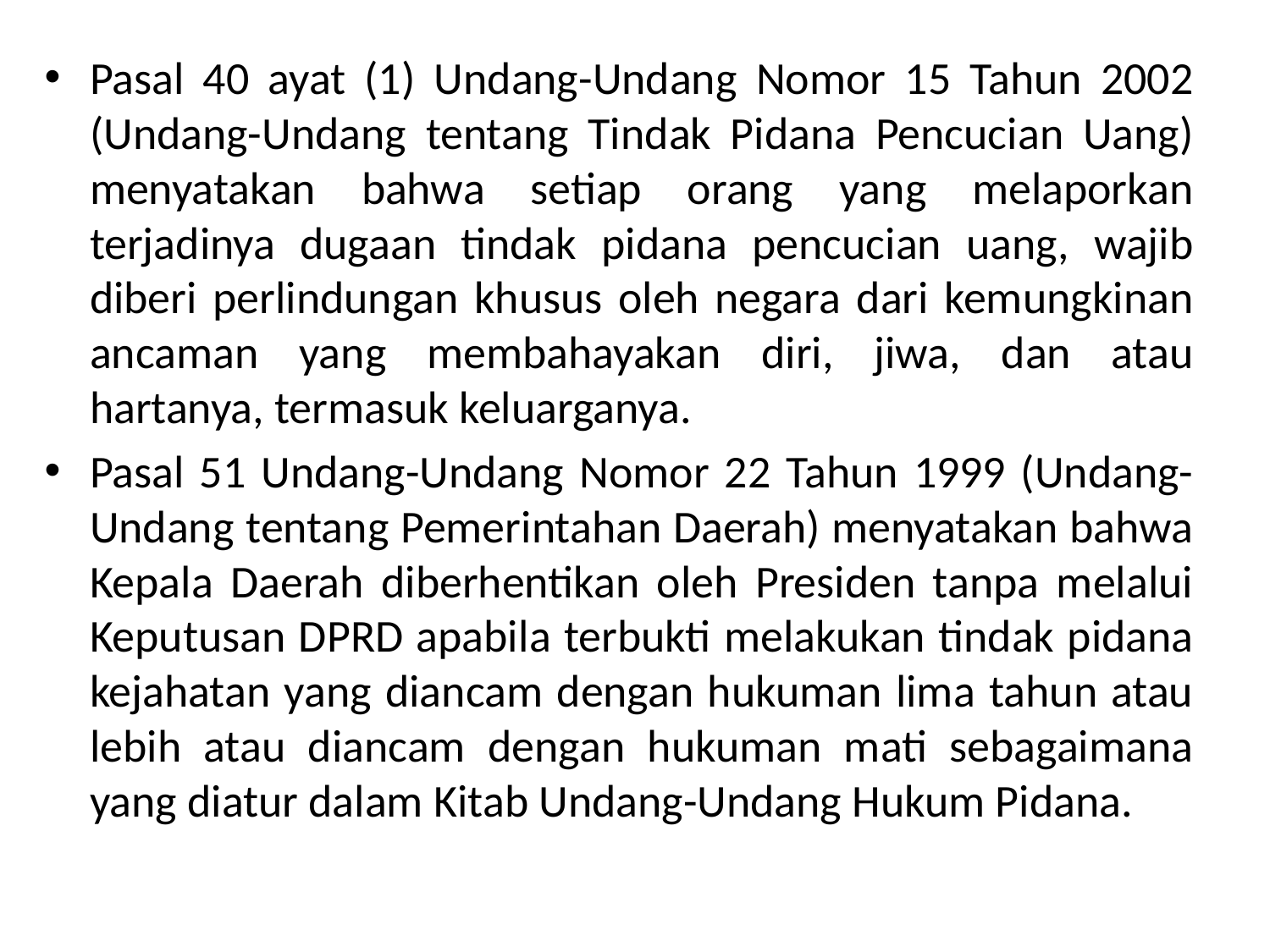

Pasal 40 ayat (1) Undang-Undang Nomor 15 Tahun 2002 (Undang-Undang tentang Tindak Pidana Pencucian Uang) menyatakan bahwa setiap orang yang melaporkan terjadinya dugaan tindak pidana pencucian uang, wajib diberi perlindungan khusus oleh negara dari kemungkinan ancaman yang membahayakan diri, jiwa, dan atau hartanya, termasuk keluarganya.
Pasal 51 Undang-Undang Nomor 22 Tahun 1999 (Undang-Undang tentang Pemerintahan Daerah) menyatakan bahwa Kepala Daerah diberhentikan oleh Presiden tanpa melalui Keputusan DPRD apabila terbukti melakukan tindak pidana kejahatan yang diancam dengan hukuman lima tahun atau lebih atau diancam dengan hukuman mati sebagaimana yang diatur dalam Kitab Undang-Undang Hukum Pidana.